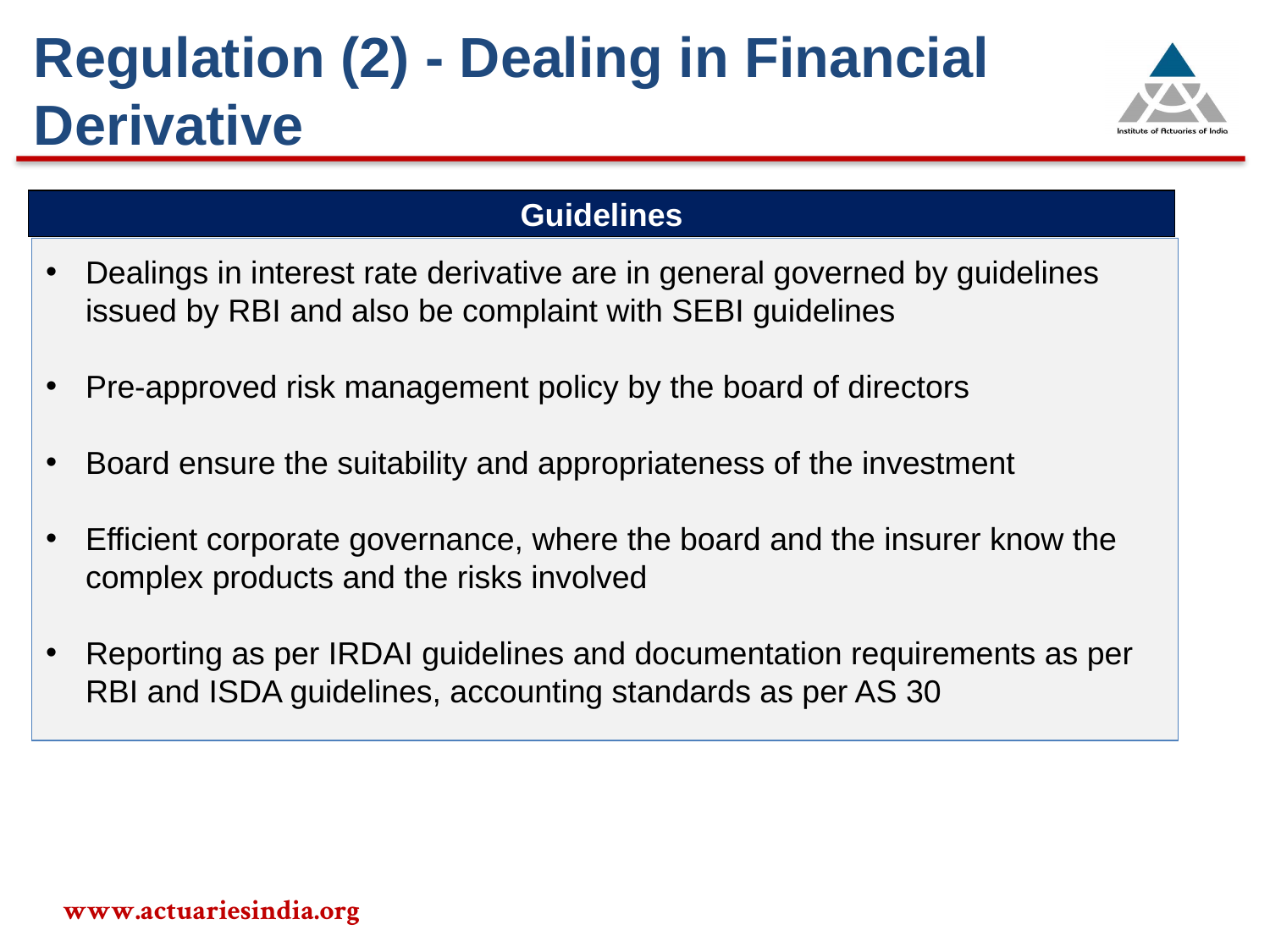

Regulation (2) - Dealing in Financial Derivative

Guidelines
Dealings in interest rate derivative are in general governed by guidelines issued by RBI and also be complaint with SEBI guidelines

Pre-approved risk management policy by the board of directors

Board ensure the suitability and appropriateness of the investment

Efficient corporate governance, where the board and the insurer know the complex products and the risks involved

Reporting as per IRDAI guidelines and documentation requirements as per RBI and ISDA guidelines, accounting standards as per AS 30

www.actuariesindia.org